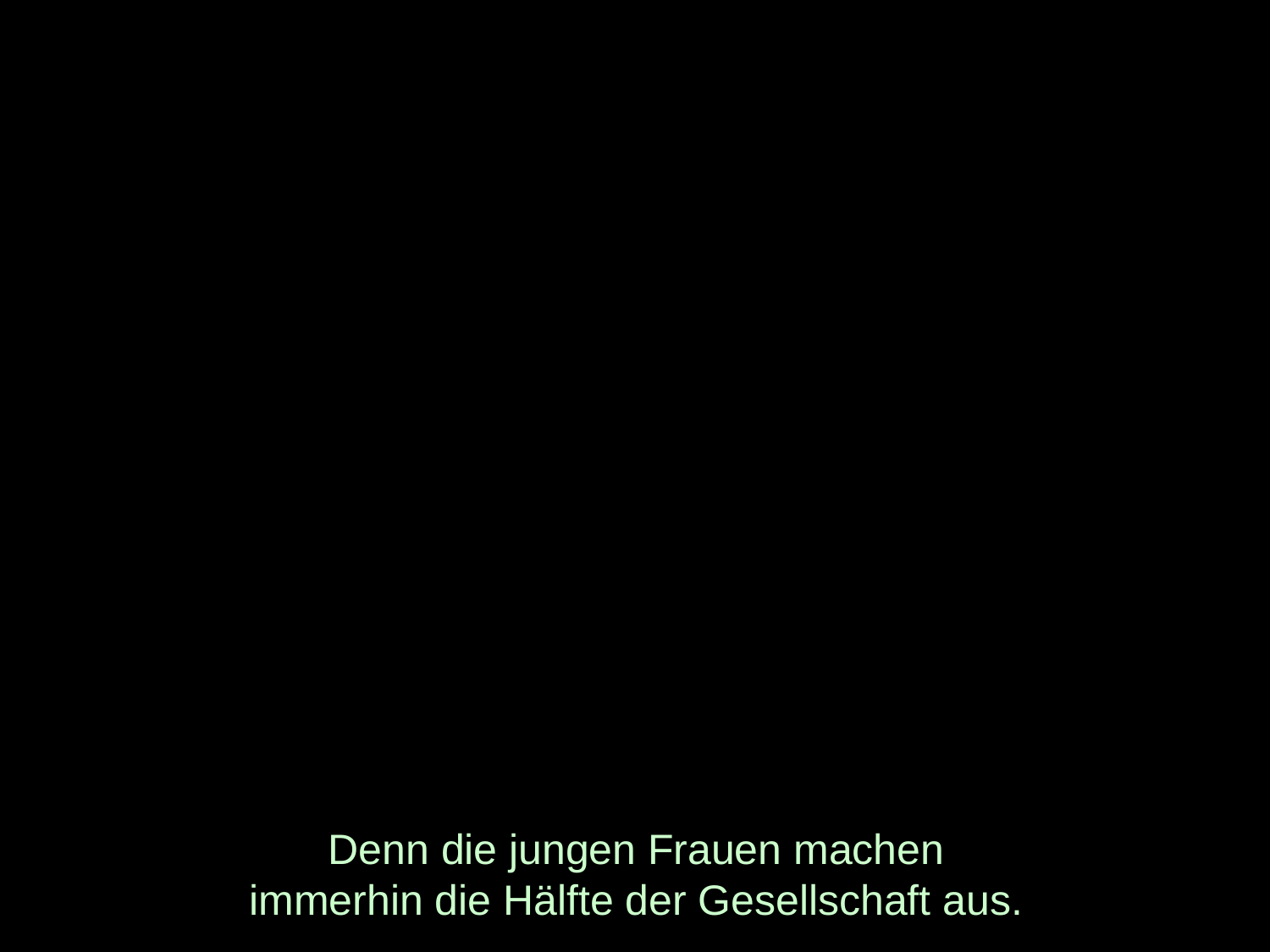

# Denn die jungen Frauen machen immerhin die Hälfte der Gesellschaft aus.